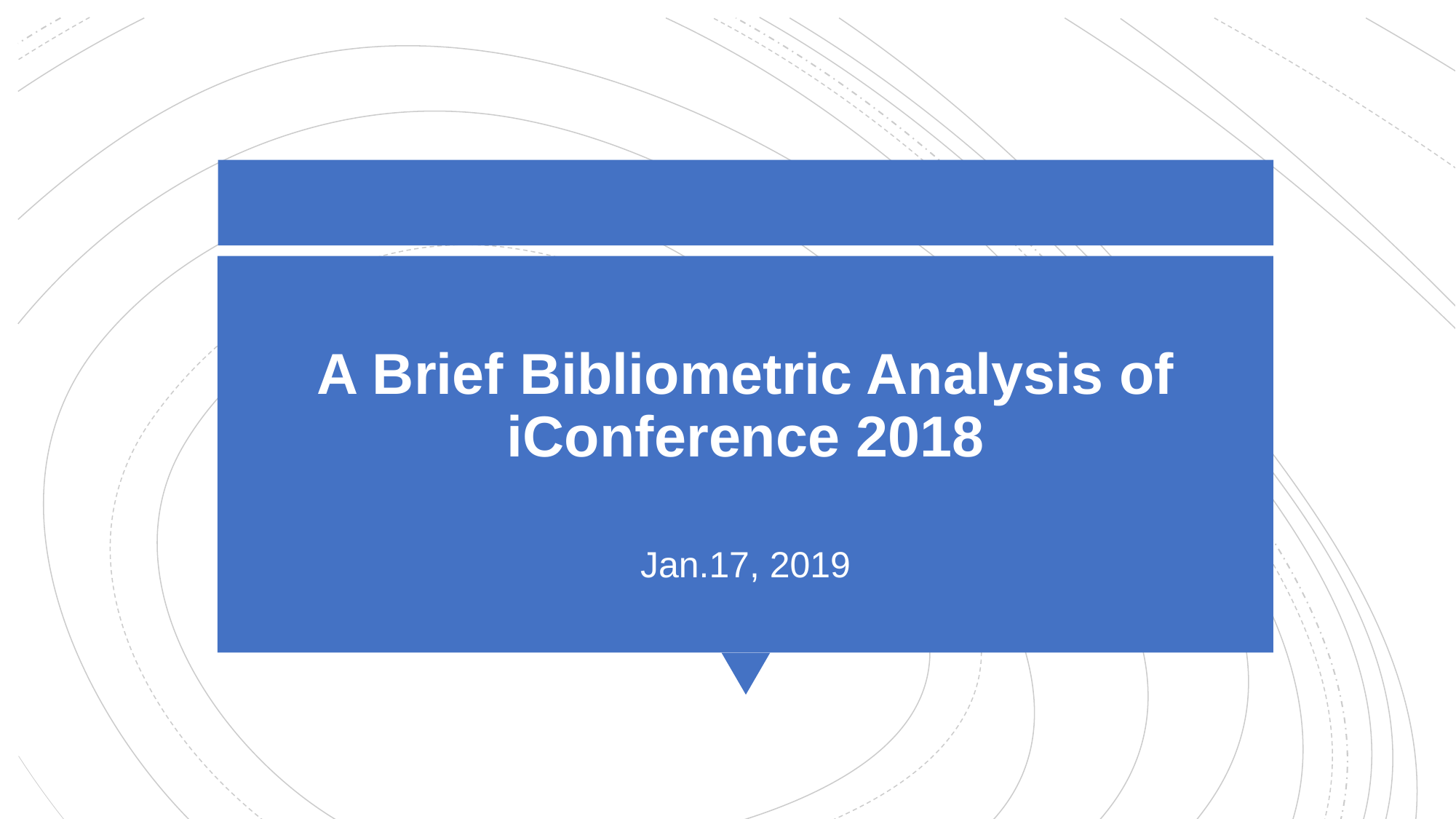

#

A Brief Bibliometric Analysis of Information Science & Library Science
A Brief Bibliometric Analysis of iConference 2018
A

Jan.17, 2019